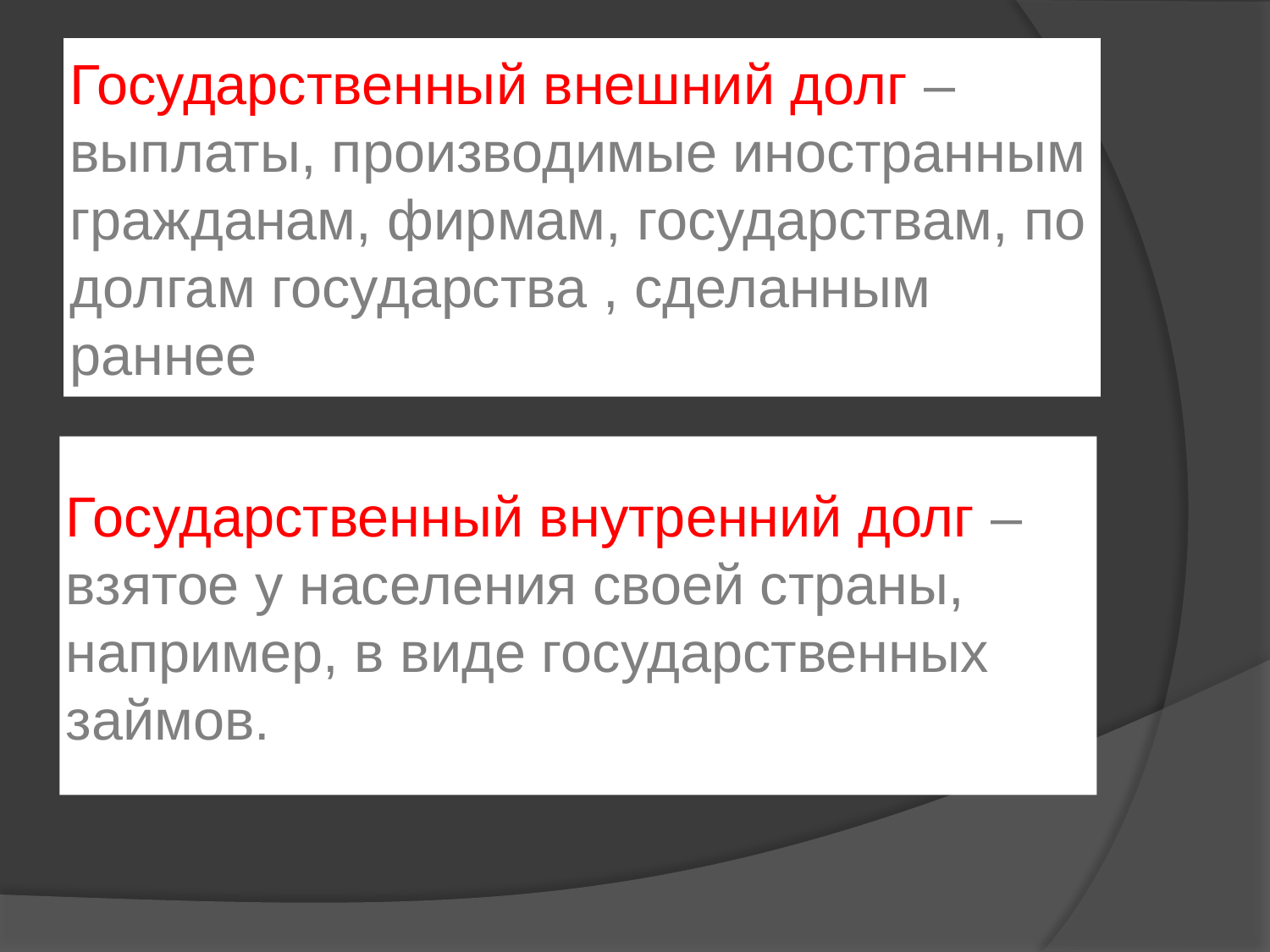

# Государственный внешний долг – выплаты, производимые иностранным гражданам, фирмам, государствам, по долгам государства , сделанным раннее
Государственный внутренний долг – взятое у населения своей страны, например, в виде государственных займов.